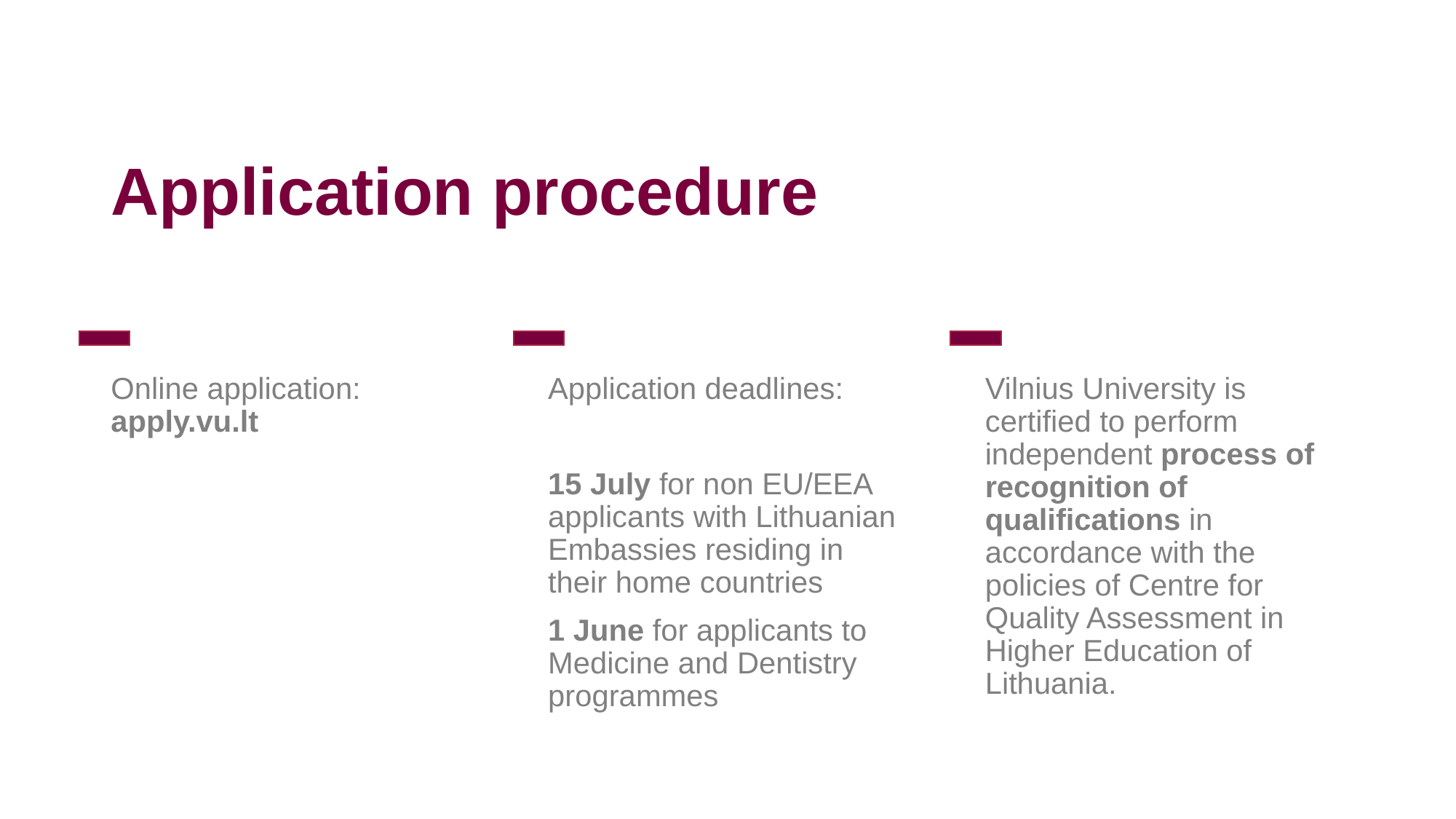

Application procedure
Online application: apply.vu.lt
Application deadlines:

15 July for non EU/EEA applicants with Lithuanian Embassies residing in their home countries
1 June for applicants to Medicine and Dentistry programmes
Vilnius University is certified to perform independent process of recognition of qualifications in accordance with the policies of Centre for Quality Assessment in Higher Education of Lithuania.